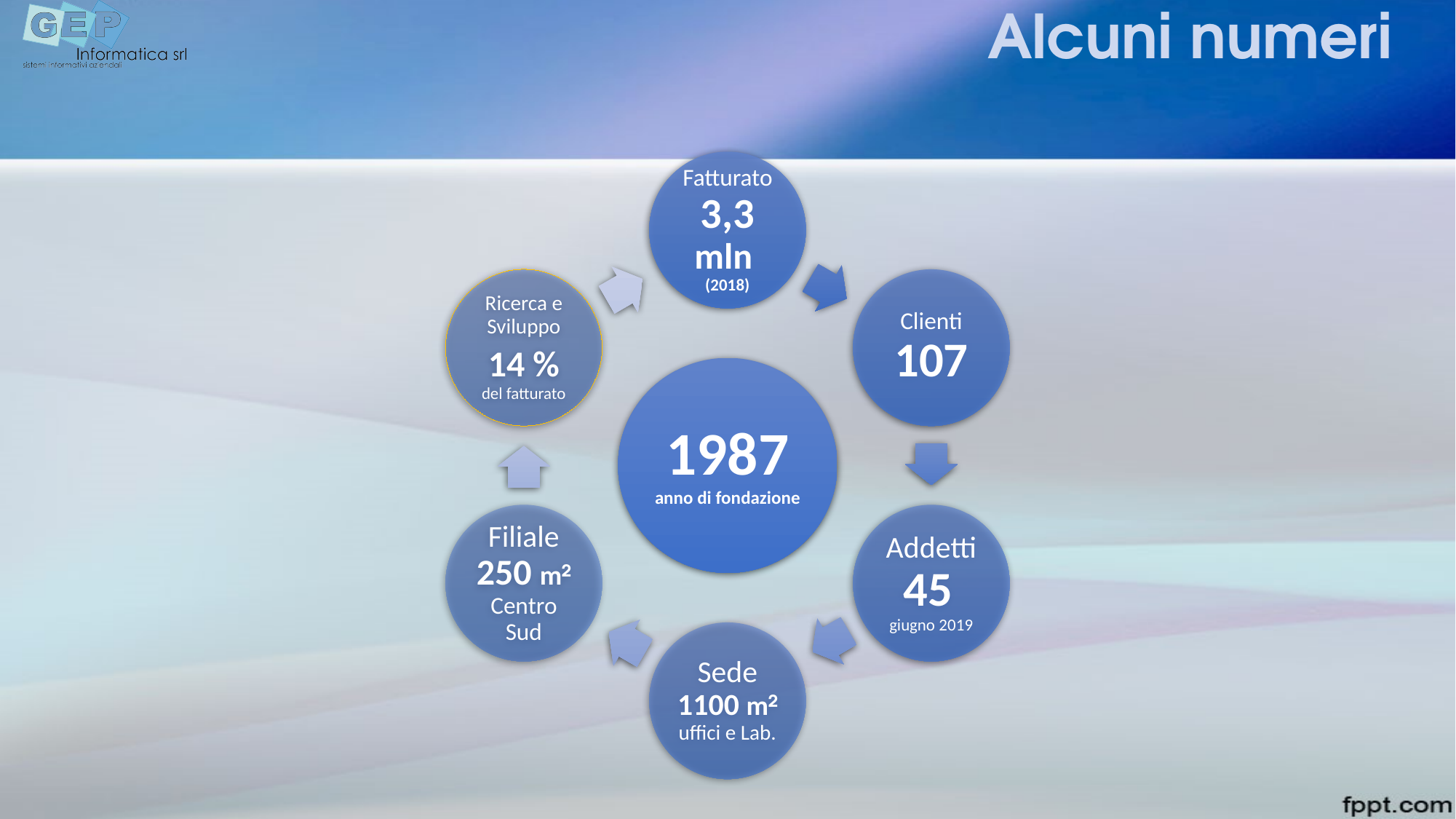

Alcuni numeri
Fatturato
3,3 mln
(2018)

Clienti
107

Addetti 45
giugno 2019

Sede
1100 m²
uffici e Lab.

Filiale
250 m²
Centro Sud

Ricerca e Sviluppo
14 %
del fatturato

1987
anno di fondazione